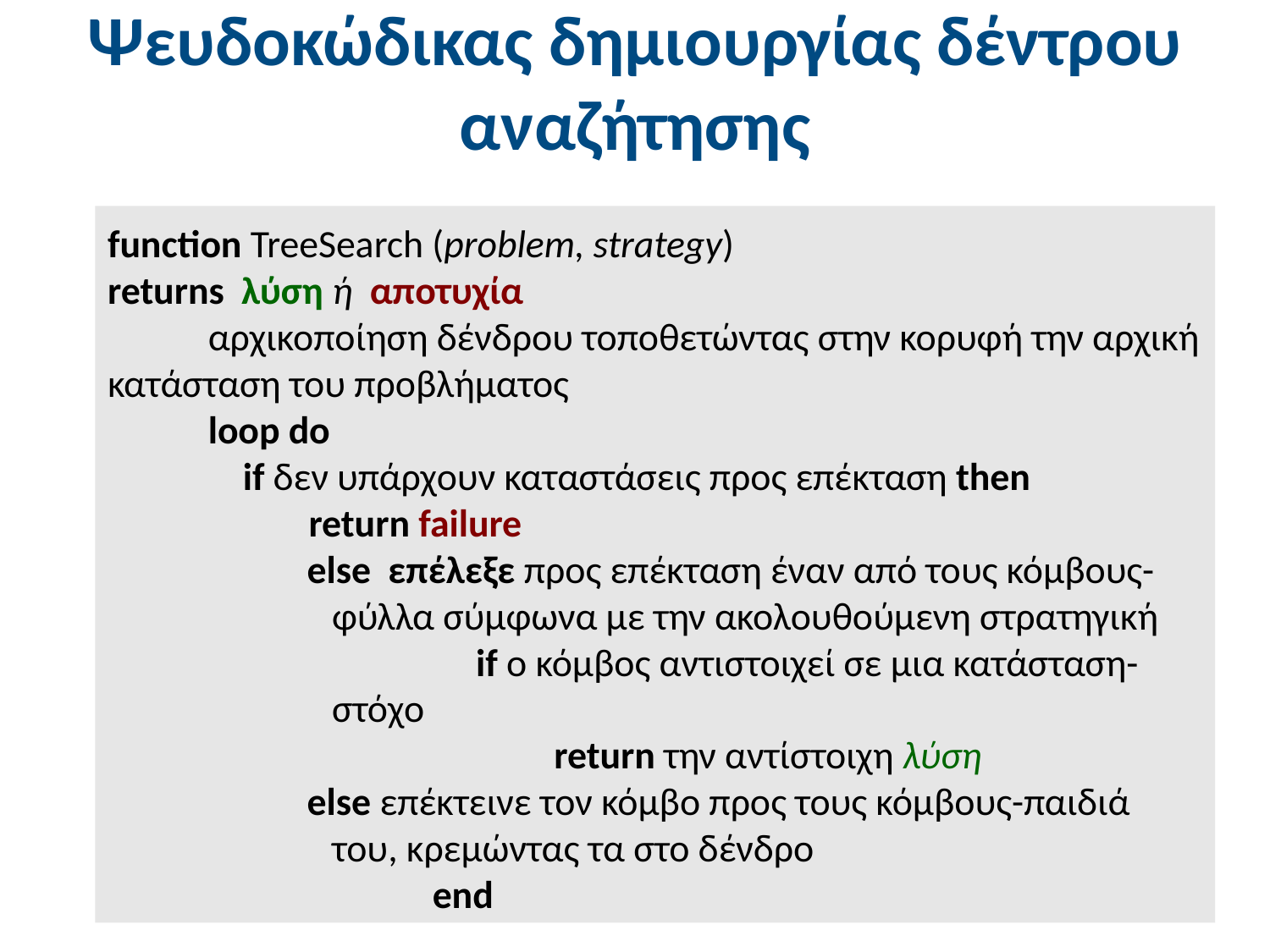

# Ψευδοκώδικας δημιουργίας δέντρου αναζήτησης
function TreeSearch (problem, strategy)
returns  λύση ή  αποτυχία
	αρχικοποίηση δένδρου τοποθετώντας στην κορυφή την αρχική κατάσταση του προβλήματος
	loop do
	    if δεν υπάρχουν καταστάσεις προς επέκταση then
		return failure
                       else  επέλεξε προς επέκταση έναν από τους κόμβους-φύλλα σύμφωνα με την ακολουθούμενη στρατηγική
	     if ο κόμβος αντιστοιχεί σε μια κατάσταση-στόχο
	              return την αντίστοιχη λύση
                       else επέκτεινε τον κόμβο προς τους κόμβους-παιδιά του, κρεμώντας τα στο δένδρο
	end
18